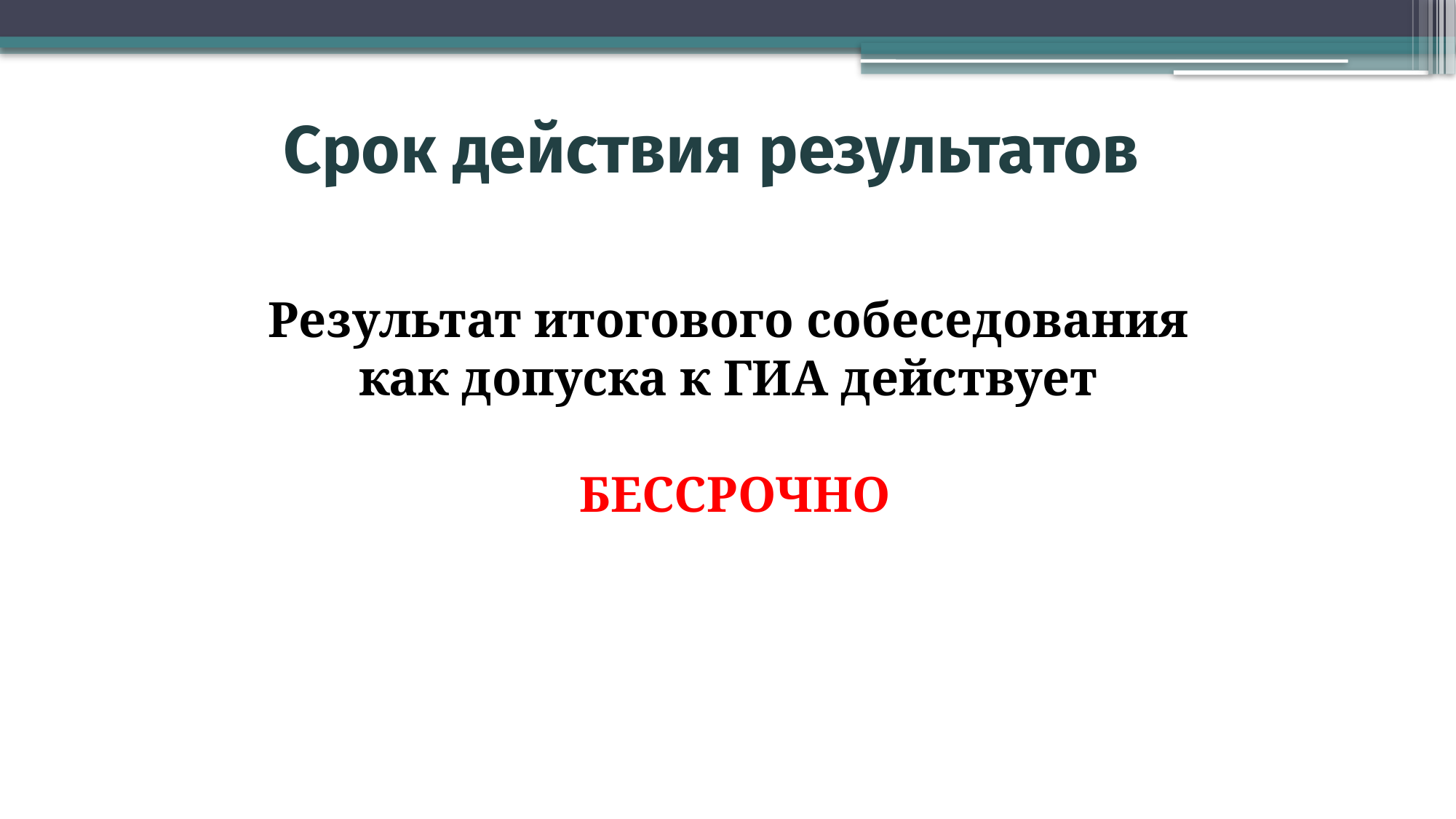

Срок действия результатов
Результат итогового собеседования
как допуска к ГИА действует

БЕССРОЧНО